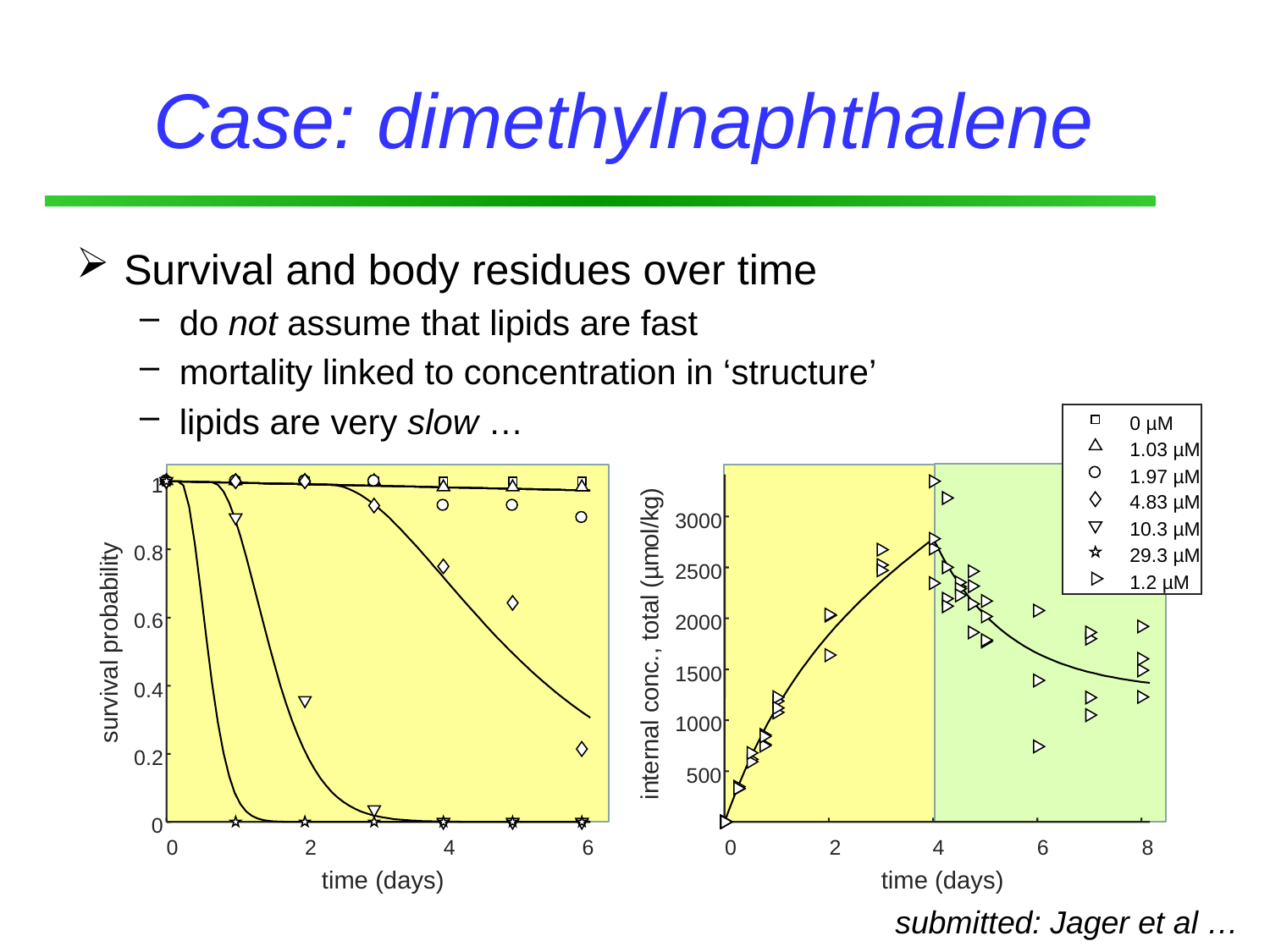

# Case: dimethylnaphthalene
Survival and body residues over time
do not assume that lipids are fast
mortality linked to concentration in ‘structure’
lipids are very slow …

0 µM

1.03 µM

1.97 µM

4.83 µM

10.3 µM

29.3 µM

1.2 µM

1

)

g

k

3000
/

l

o
y

0.8
m

t

i

l
µ
i
2500

b
(

a
l

a

b

t

0.6

o
2000

o

r

t

p

,

.
l

c

a
1500

n
v

0.4
o
i

v
c

r

l

u

1000
a

s

n

r

0.2

e

t
500
n

i

0

0
2
4
6
0
2
4
6
8
time (days)
time (days)
submitted: Jager et al …